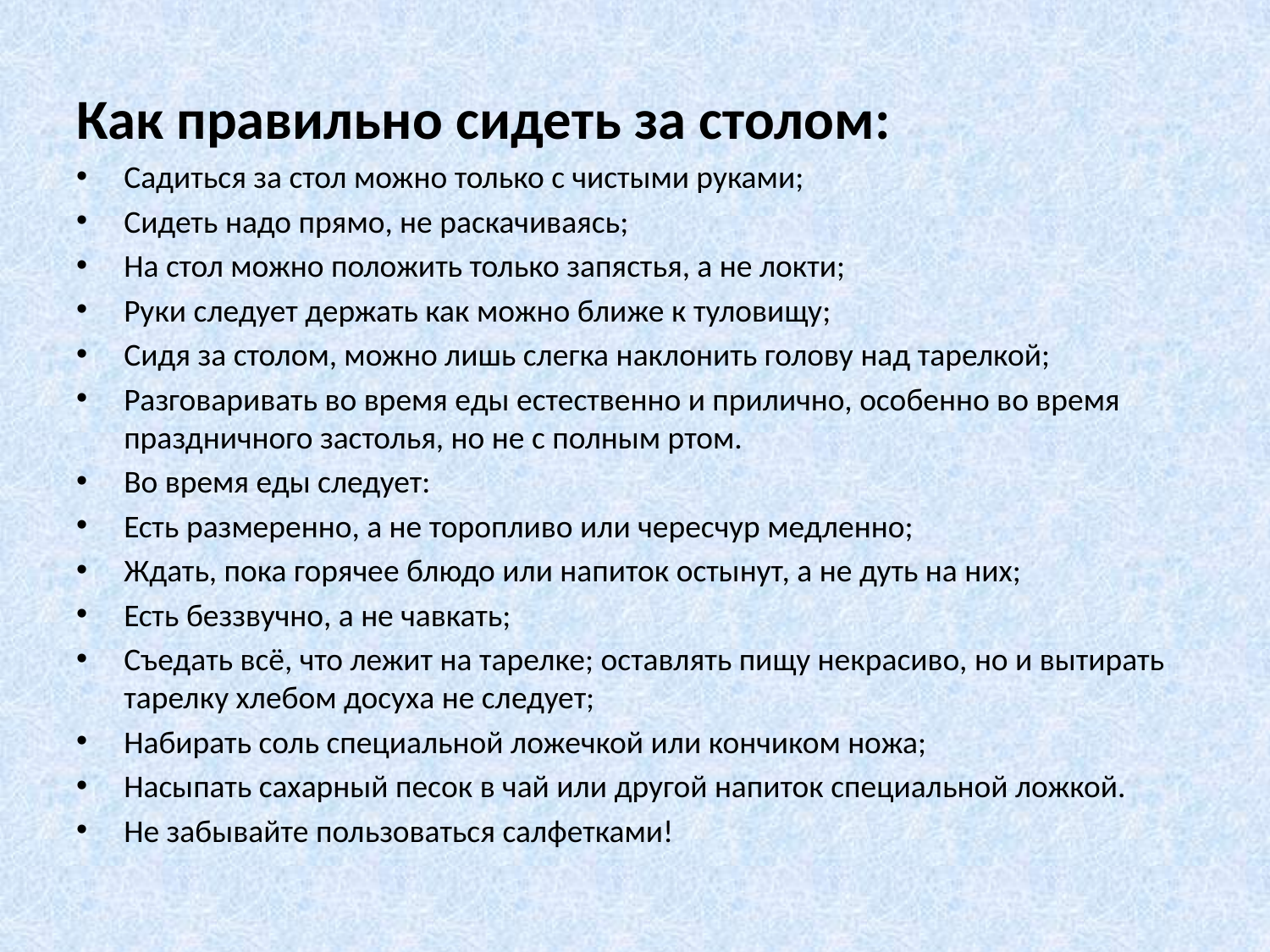

Как правильно сидеть за столом:
Садиться за стол можно только с чистыми руками;
Сидеть надо прямо, не раскачиваясь;
На стол можно положить только запястья, а не локти;
Руки следует держать как можно ближе к туловищу;
Сидя за столом, можно лишь слегка наклонить голову над тарелкой;
Разговаривать во время еды естественно и прилично, особенно во время праздничного застолья, но не с полным ртом.
Во время еды следует:
Есть размеренно, а не торопливо или чересчур медленно;
Ждать, пока горячее блюдо или напиток остынут, а не дуть на них;
Есть беззвучно, а не чавкать;
Съедать всё, что лежит на тарелке; оставлять пищу некрасиво, но и вытирать тарелку хлебом досуха не следует;
Набирать соль специальной ложечкой или кончиком ножа;
Насыпать сахарный песок в чай или другой напиток специальной ложкой.
Не забывайте пользоваться салфетками!